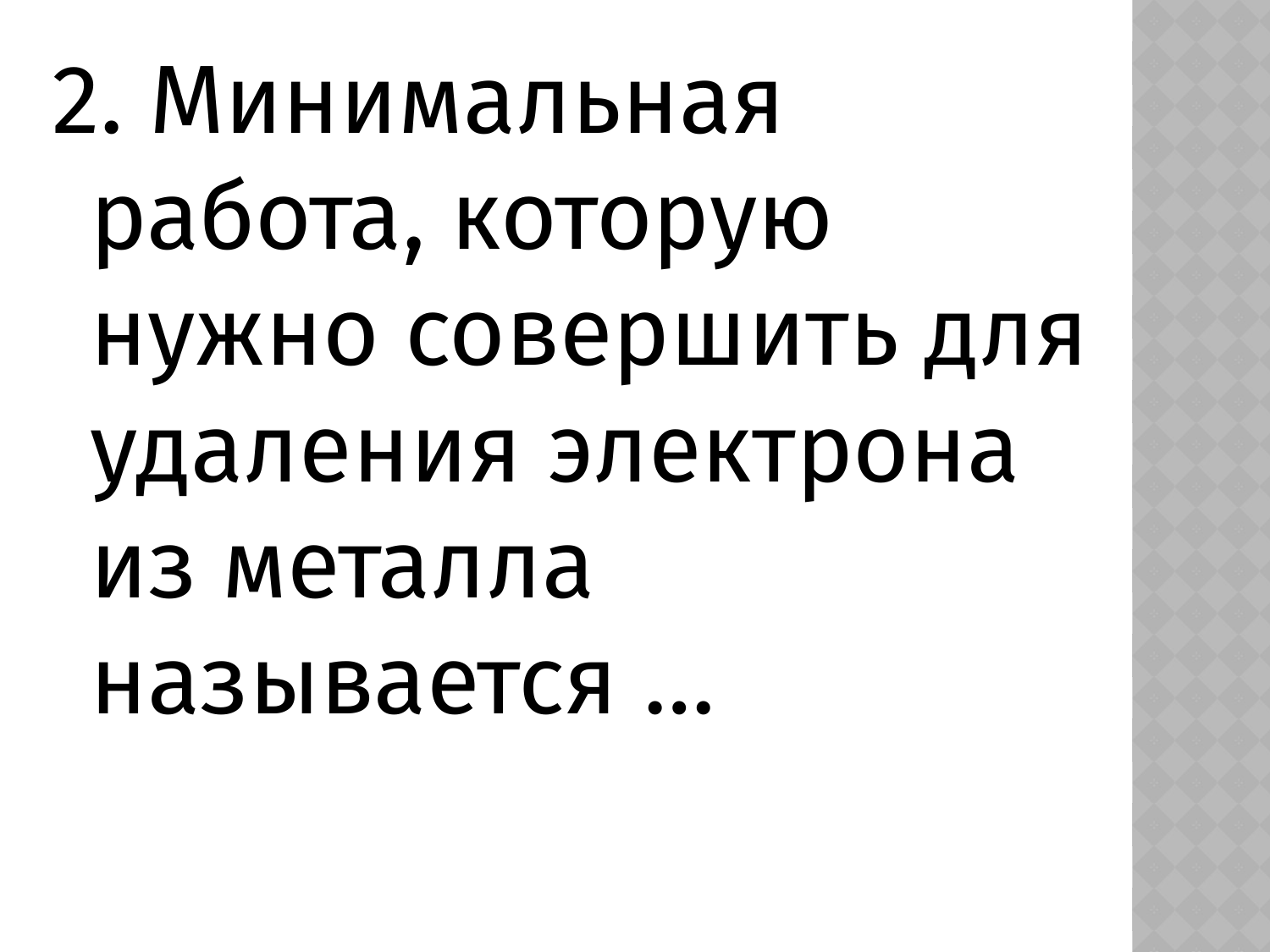

2. Минимальная работа, которую нужно совершить для удаления электрона из металла называется …